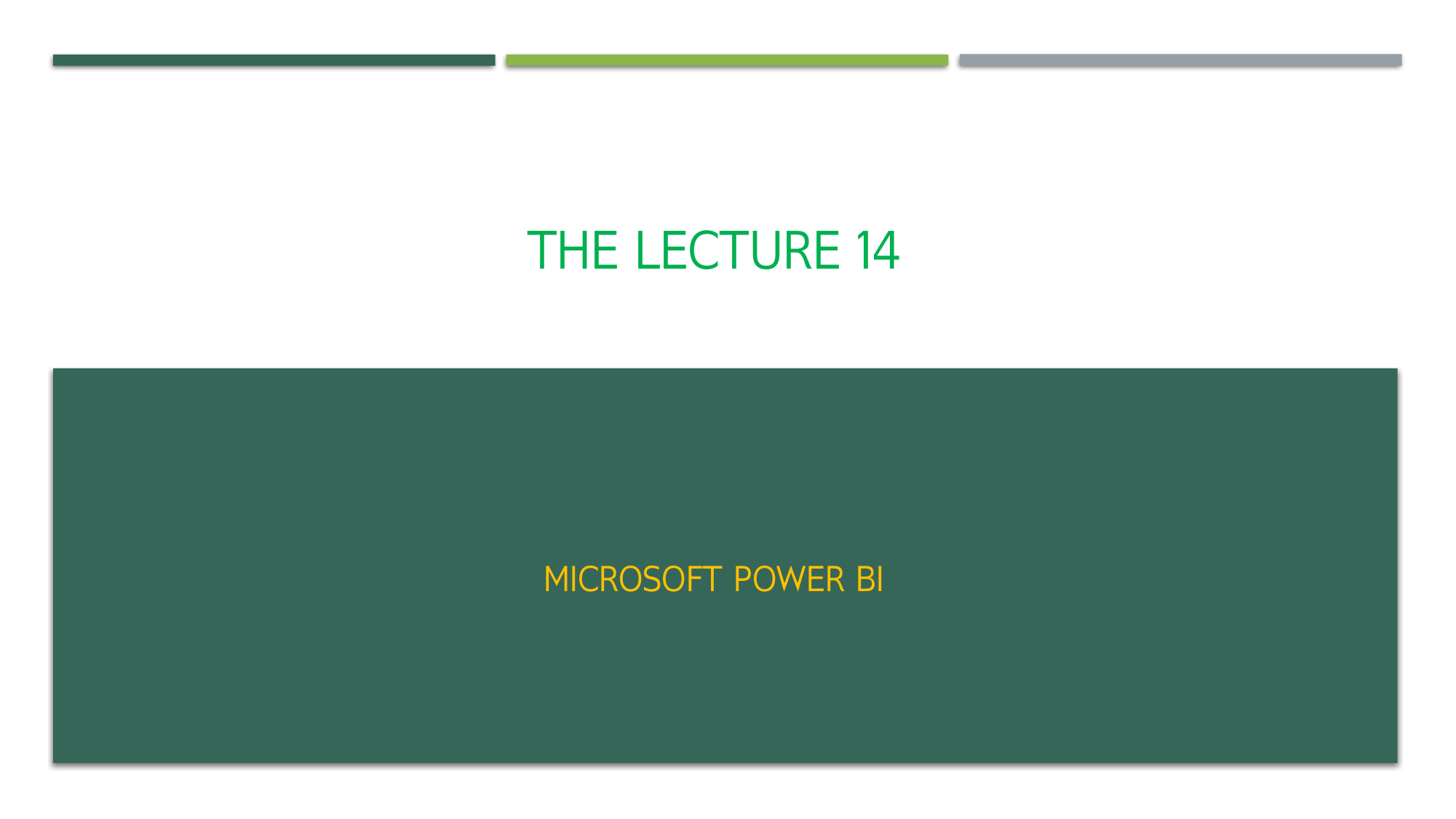

The lecture 14
# Microsoft Power Bi